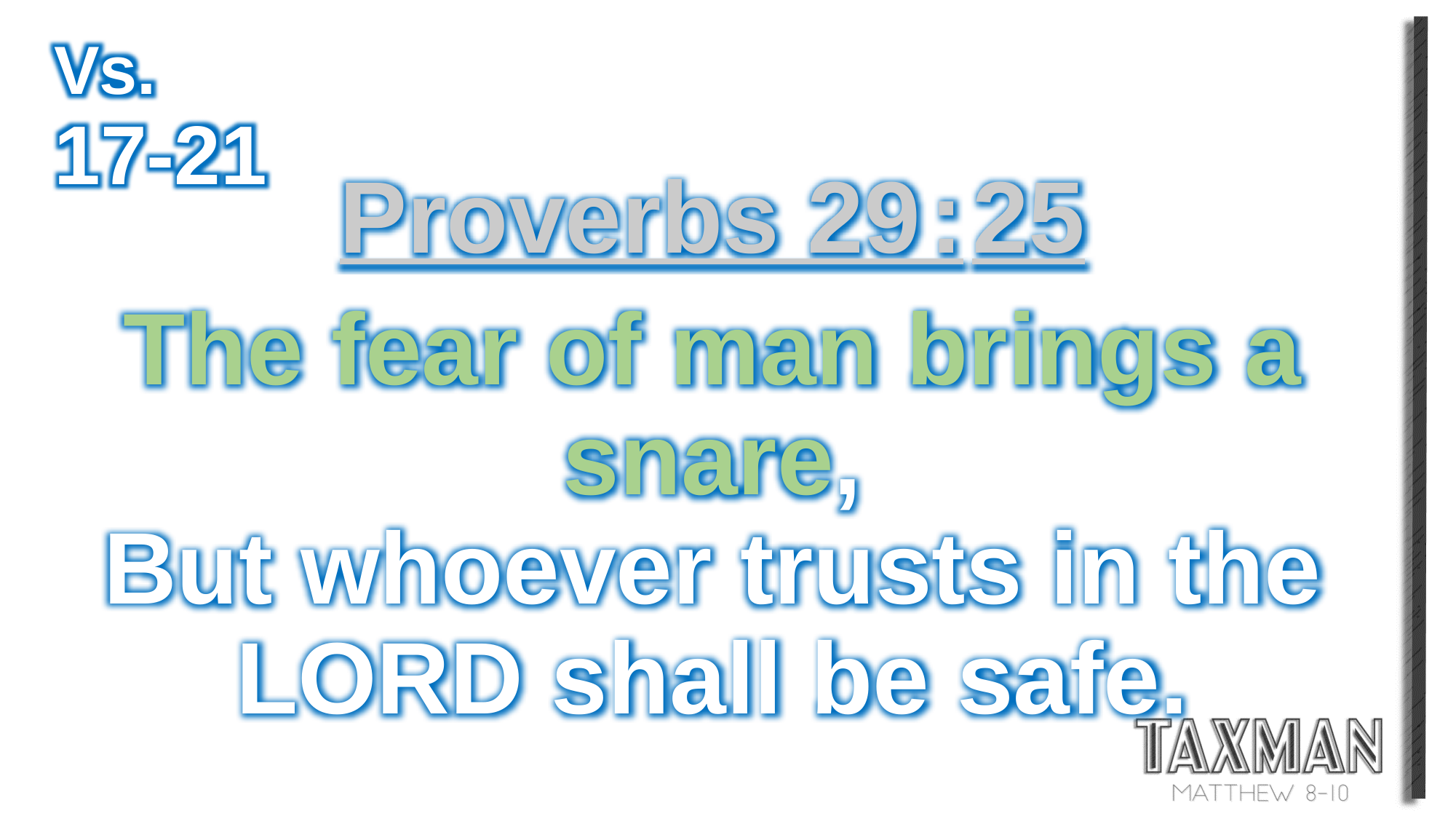

Vs. 17-21
Proverbs 29:25
The fear of man brings a snare,
But whoever trusts in the LORD shall be safe.